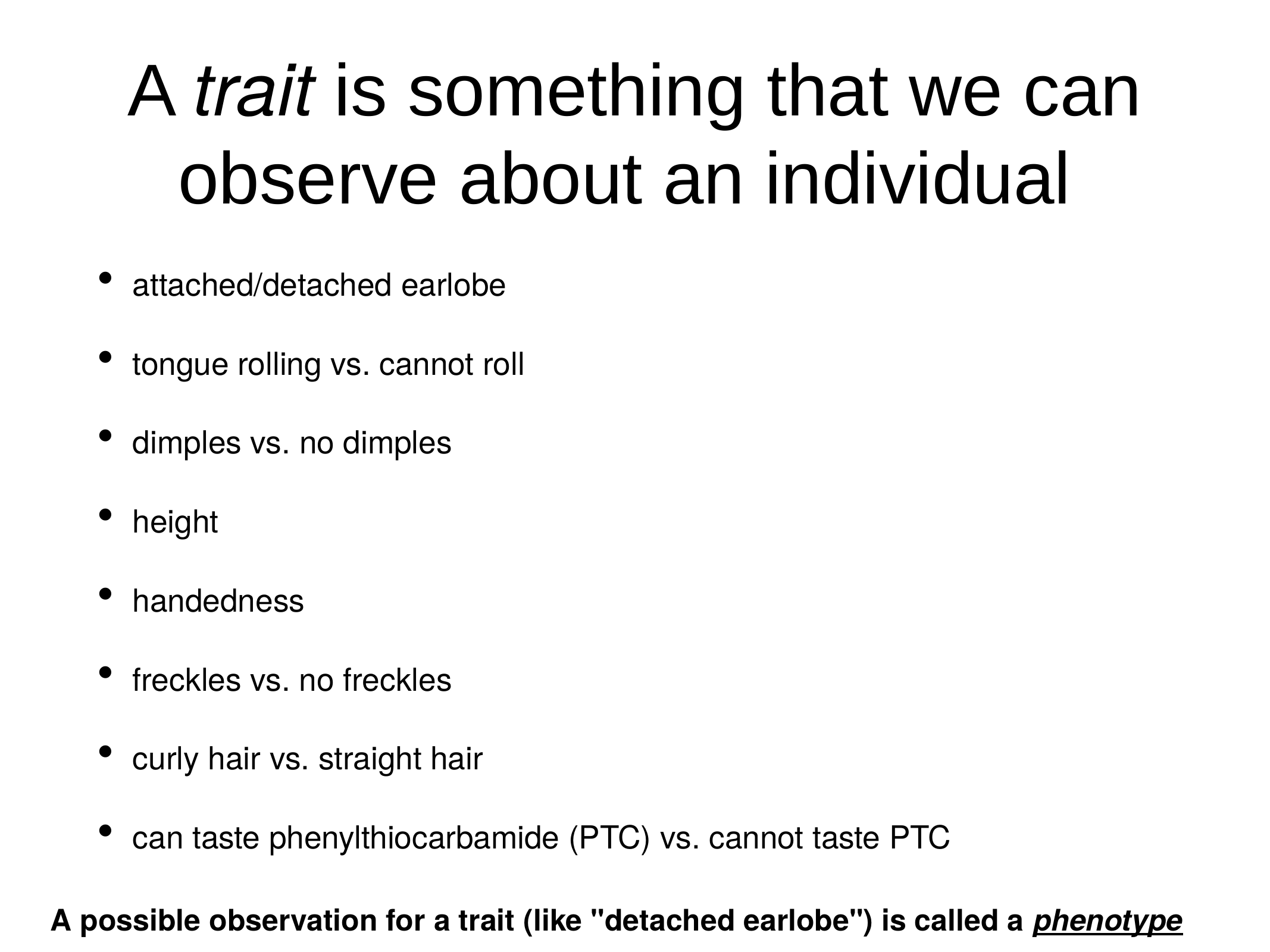

# A trait is something that we can observe about an individual
attached/detached earlobe
tongue rolling vs. cannot roll
dimples vs. no dimples
height
handedness
freckles vs. no freckles
curly hair vs. straight hair
can taste phenylthiocarbamide (PTC) vs. cannot taste PTC
A possible observation for a trait (like "detached earlobe") is called a phenotype